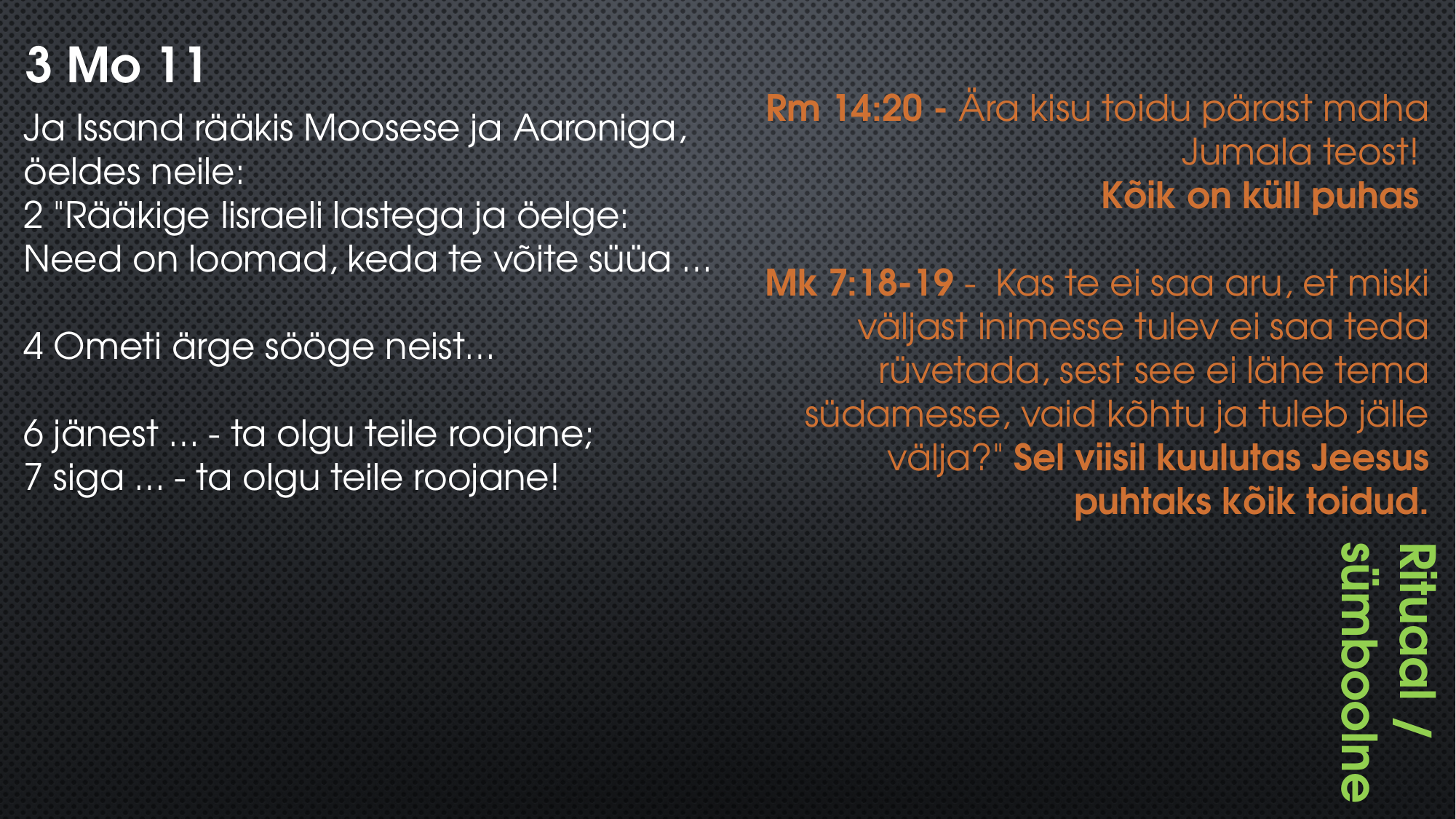

3 Mo 11
Rm 14:20 - Ära kisu toidu pärast maha Jumala teost!
Kõik on küll puhas

Mk 7:18-19 -  Kas te ei saa aru, et miski väljast inimesse tulev ei saa teda rüvetada, sest see ei lähe tema südamesse, vaid kõhtu ja tuleb jälle välja?" Sel viisil kuulutas Jeesus puhtaks kõik toidud.
Ja Issand rääkis Moosese ja Aaroniga, öeldes neile:
2 "Rääkige Iisraeli lastega ja öelge: Need on loomad, keda te võite süüa …

4 Ometi ärge sööge neist…

6 jänest … - ta olgu teile roojane;
7 siga … - ta olgu teile roojane!
Rituaal / sümboolne